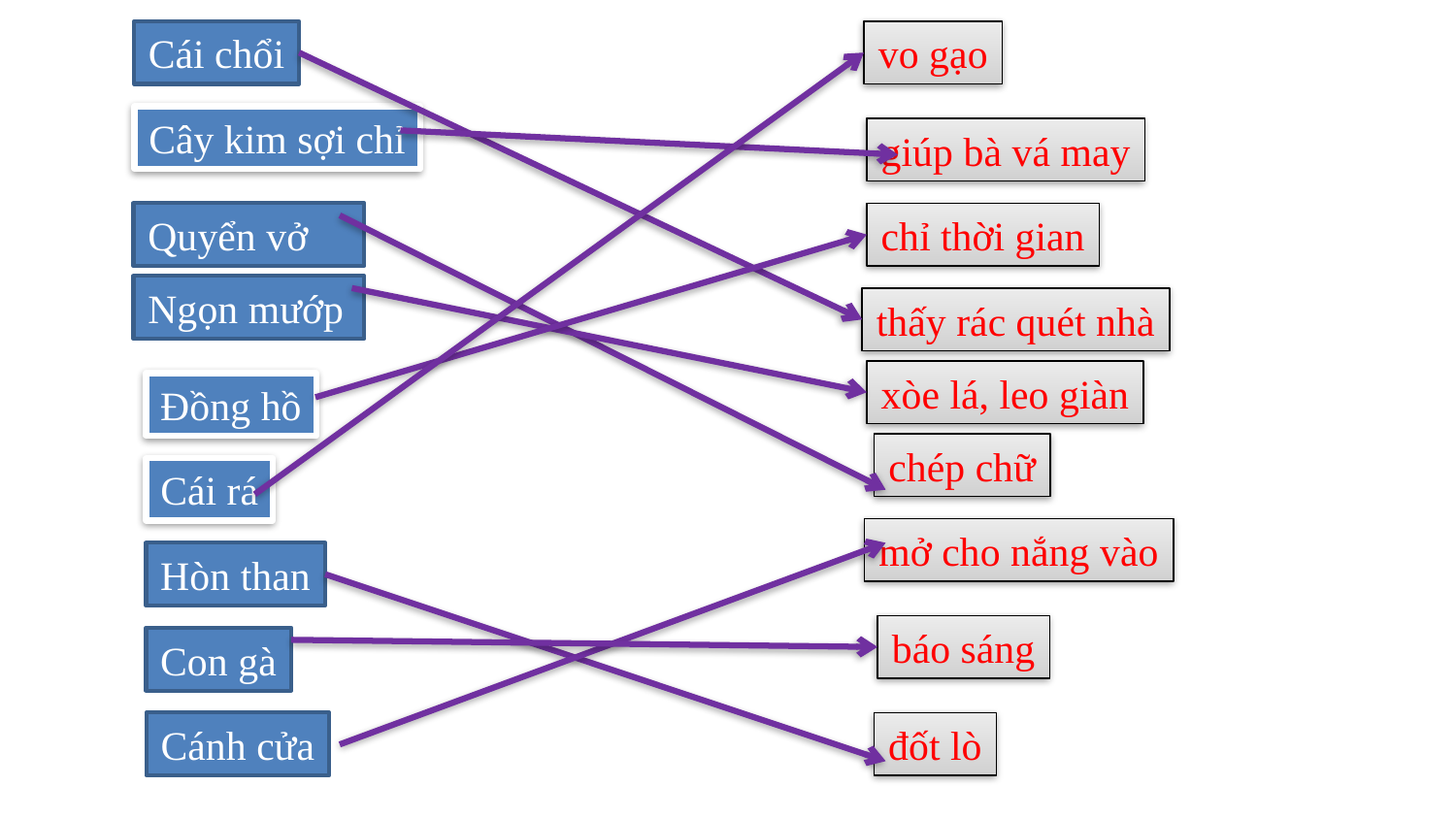

Cái chổi
vo gạo
Cây kim sợi chỉ
giúp bà vá may
Quyển vở
chỉ thời gian
Ngọn mướp
thấy rác quét nhà
xòe lá, leo giàn
Đồng hồ
chép chữ
Cái rá
mở cho nắng vào
Hòn than
báo sáng
Con gà
Cánh cửa
đốt lò